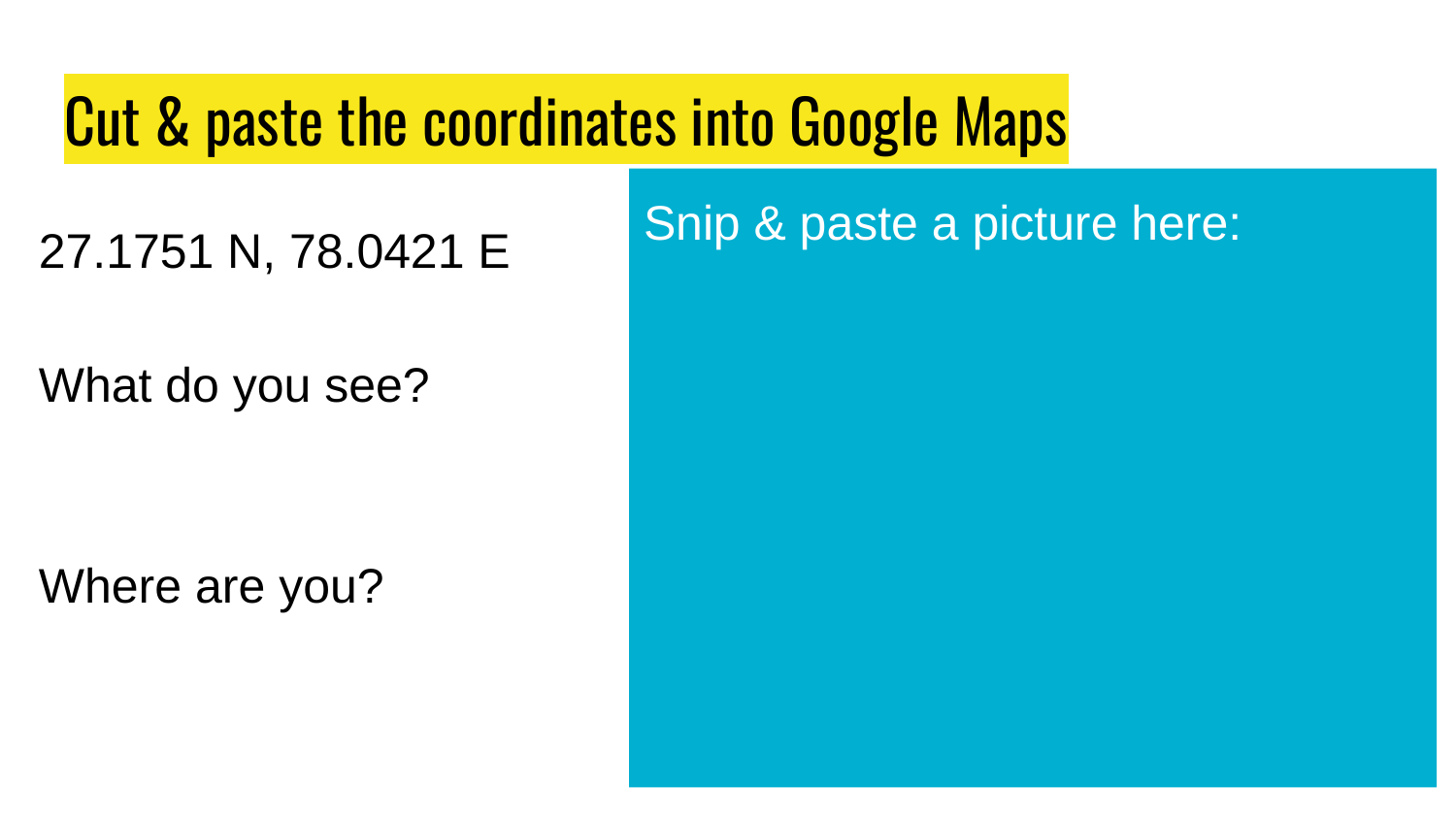

# Cut & paste the coordinates into Google Maps
Snip & paste a picture here:
27.1751 N, 78.0421 E

What do you see?

Where are you?